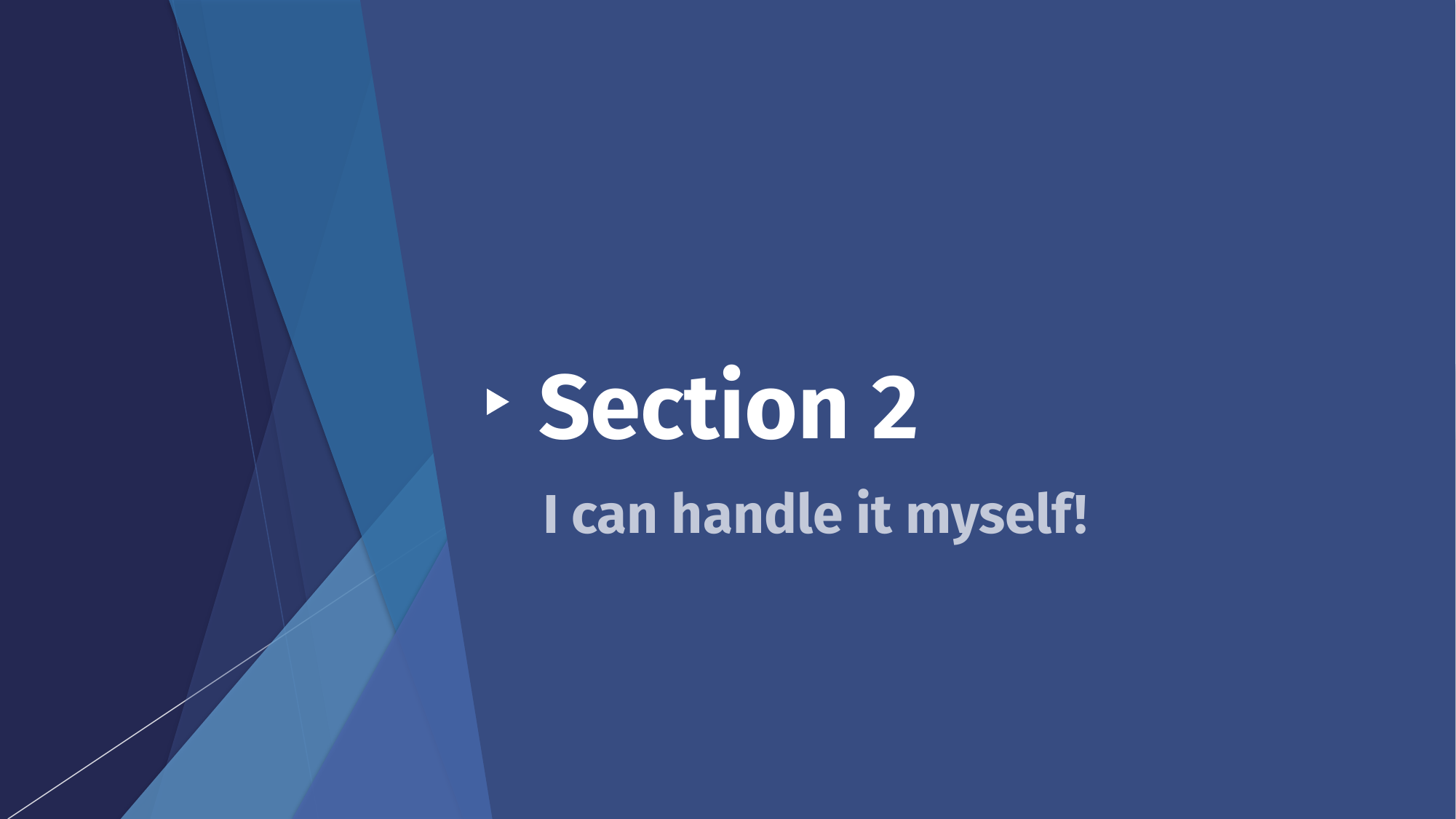

# Section 2

I can handle it myself!